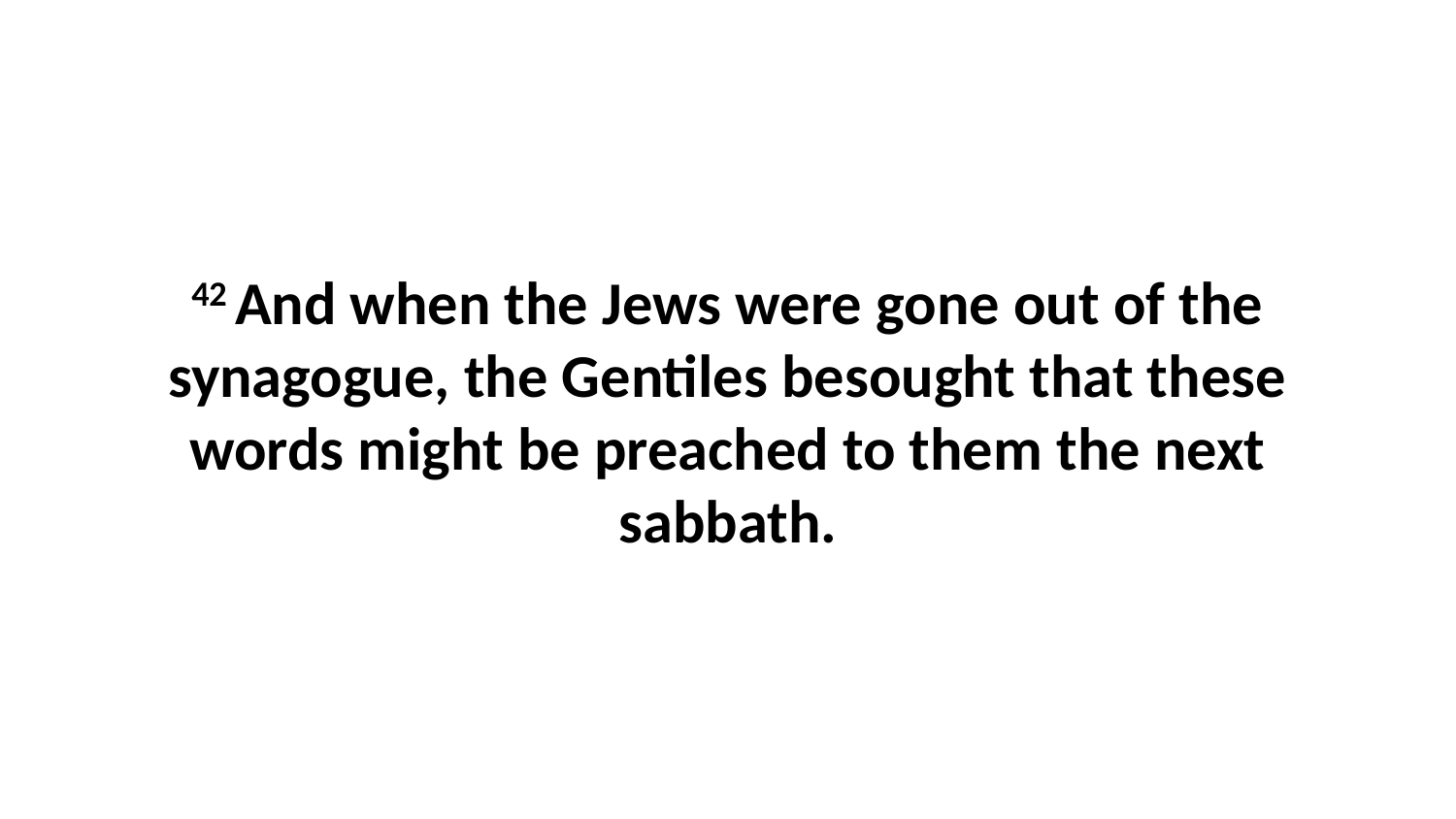

42 And when the Jews were gone out of the synagogue, the Gentiles besought that these words might be preached to them the next sabbath.